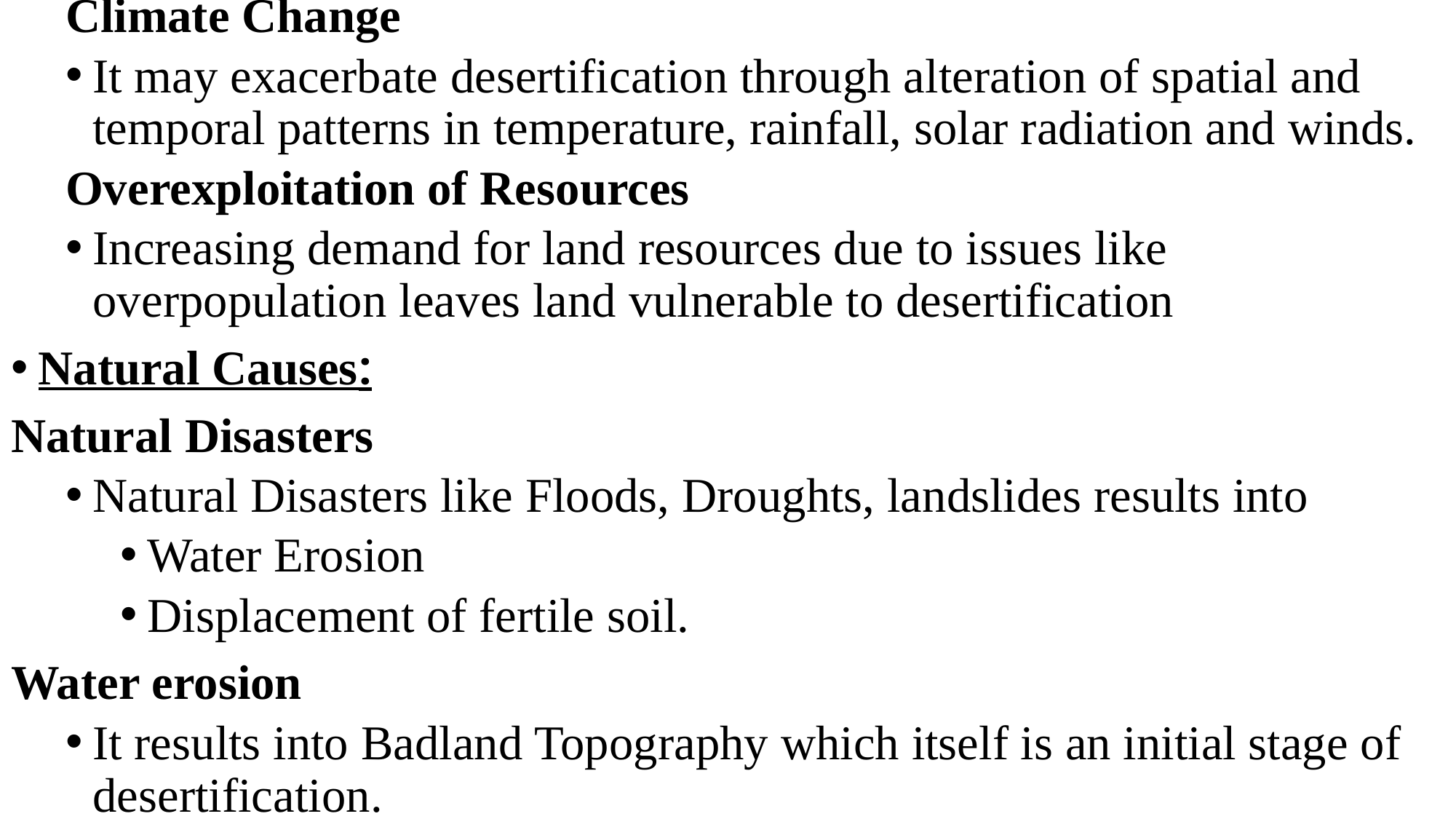

Climate Change
It may exacerbate desertification through alteration of spatial and temporal patterns in temperature, rainfall, solar radiation and winds.
Overexploitation of Resources
Increasing demand for land resources due to issues like overpopulation leaves land vulnerable to desertification
Natural Causes:
Natural Disasters
Natural Disasters like Floods, Droughts, landslides results into
Water Erosion
Displacement of fertile soil.
Water erosion
It results into Badland Topography which itself is an initial stage of desertification.